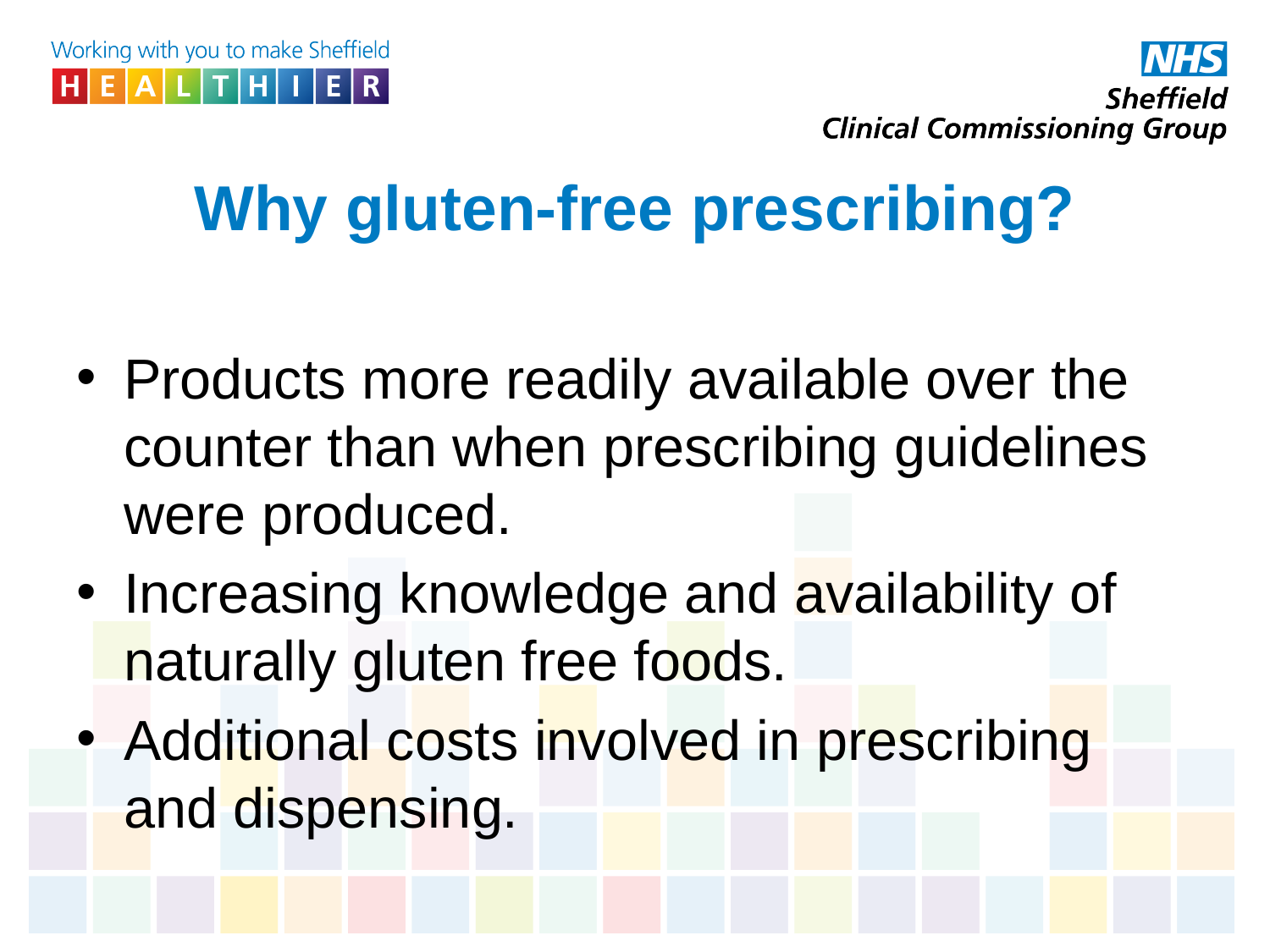

# Why gluten-free prescribing?
Products more readily available over the counter than when prescribing guidelines were produced.
Increasing knowledge and availability of naturally gluten free foods.
Additional costs involved in prescribing and dispensing.